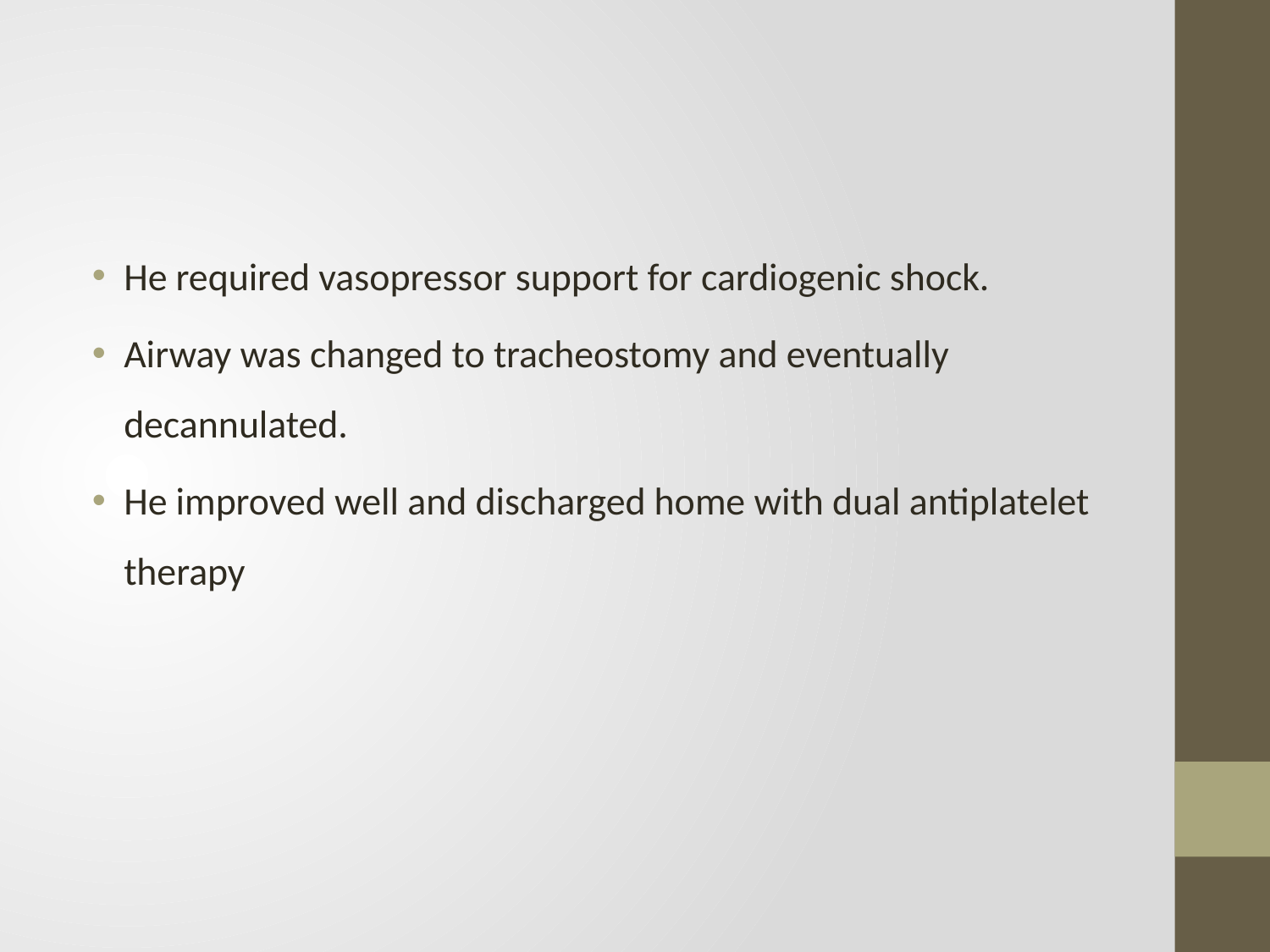

#
He required vasopressor support for cardiogenic shock.
Airway was changed to tracheostomy and eventually decannulated.
He improved well and discharged home with dual antiplatelet therapy